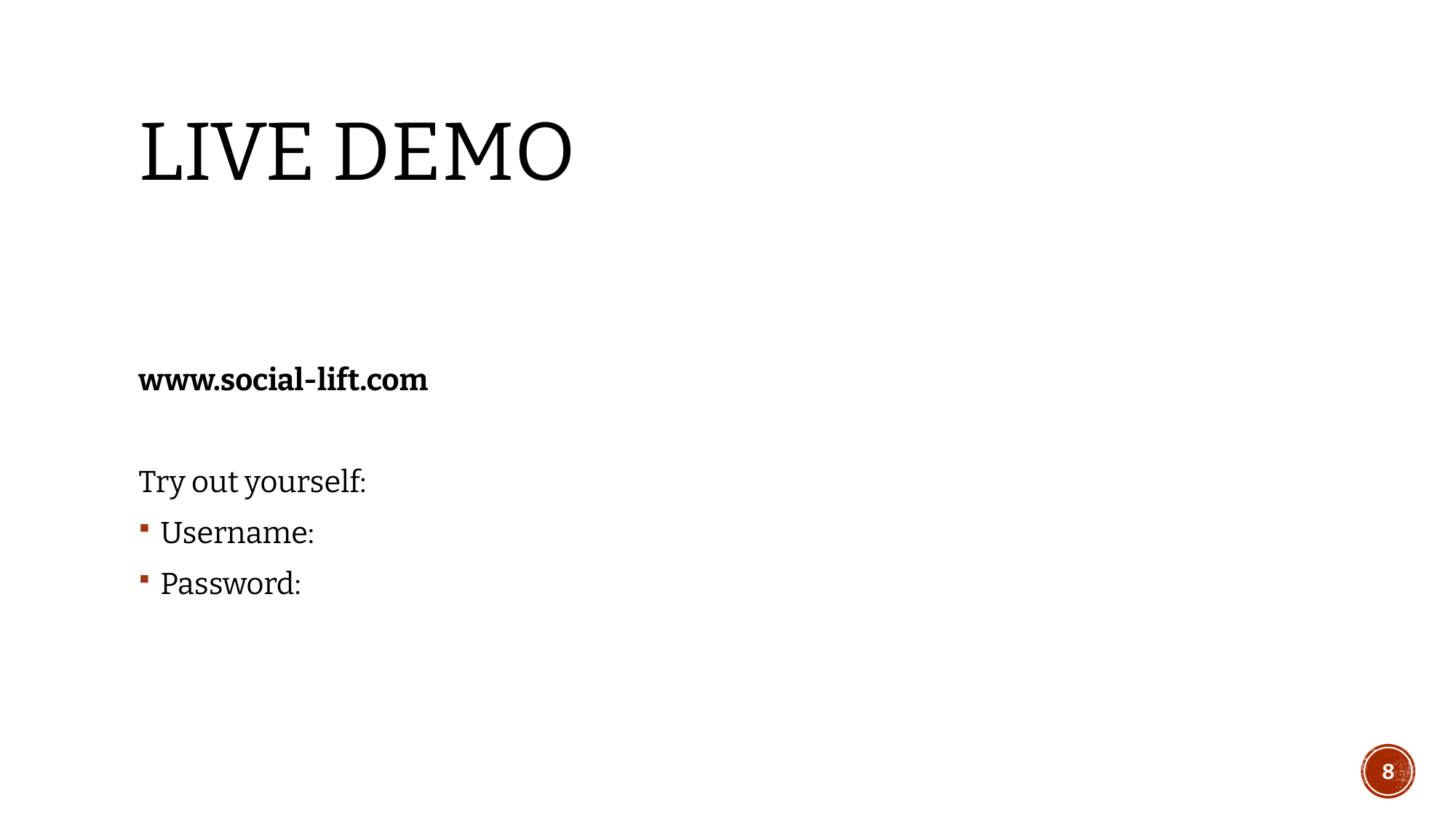

# Live Demo

www.social-lift.com

Try out yourself:
Username:
Password:
8